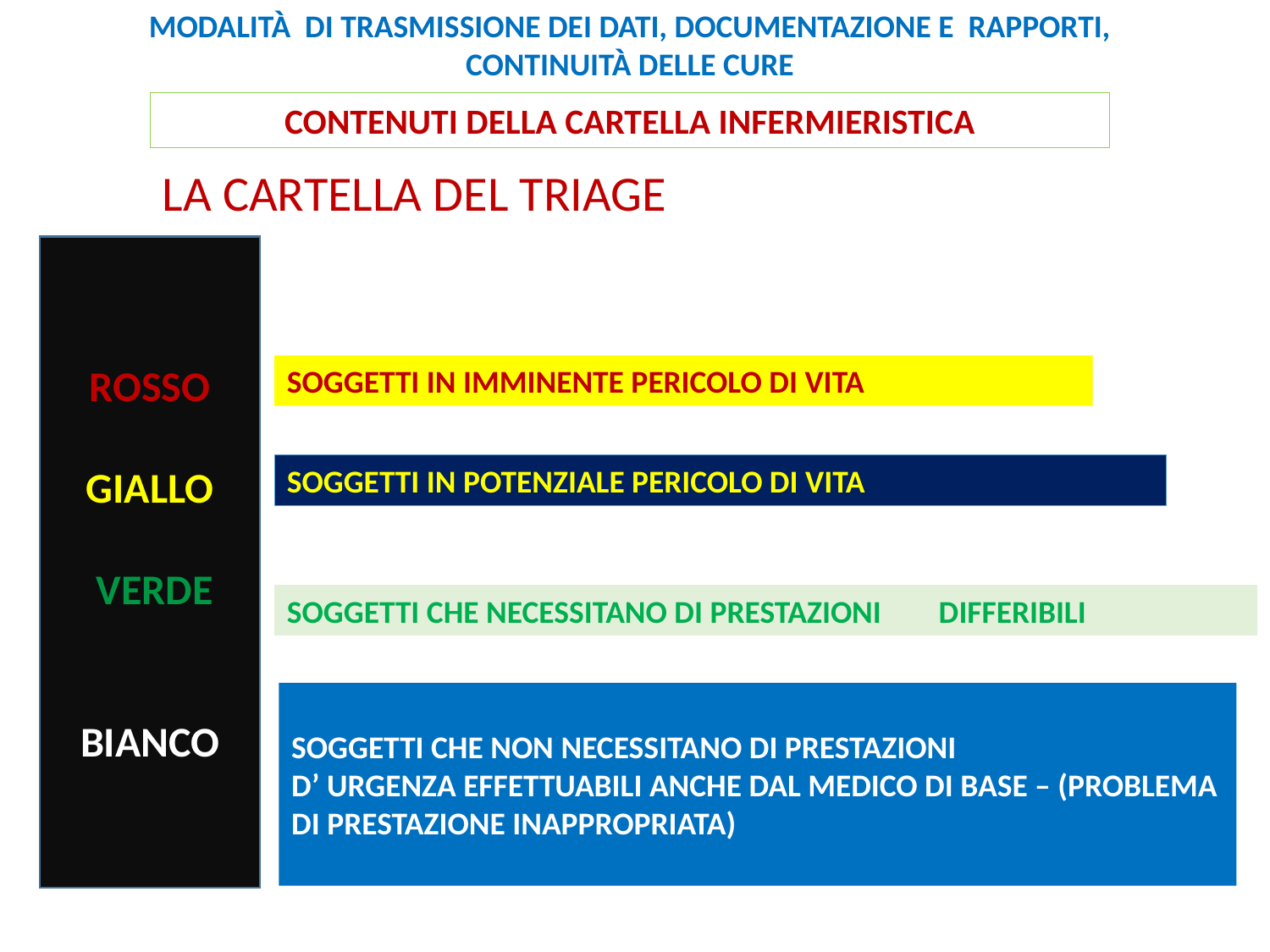

MODALITÀ  DI TRASMISSIONE DEI DATI, DOCUMENTAZIONE E  RAPPORTI, CONTINUITÀ DELLE CURE
CONTENUTI DELLA CARTELLA INFERMIERISTICA
LA CARTELLA DEL TRIAGE
ROSSO

GIALLO

 VERDE

BIANCO
SOGGETTI IN IMMINENTE PERICOLO DI VITA
SOGGETTI IN POTENZIALE PERICOLO DI VITA
SOGGETTI CHE NECESSITANO DI PRESTAZIONI        DIFFERIBILI

SOGGETTI CHE NON NECESSITANO DI PRESTAZIONI
D’ URGENZA EFFETTUABILI ANCHE DAL MEDICO DI BASE – (PROBLEMA DI PRESTAZIONE INAPPROPRIATA)